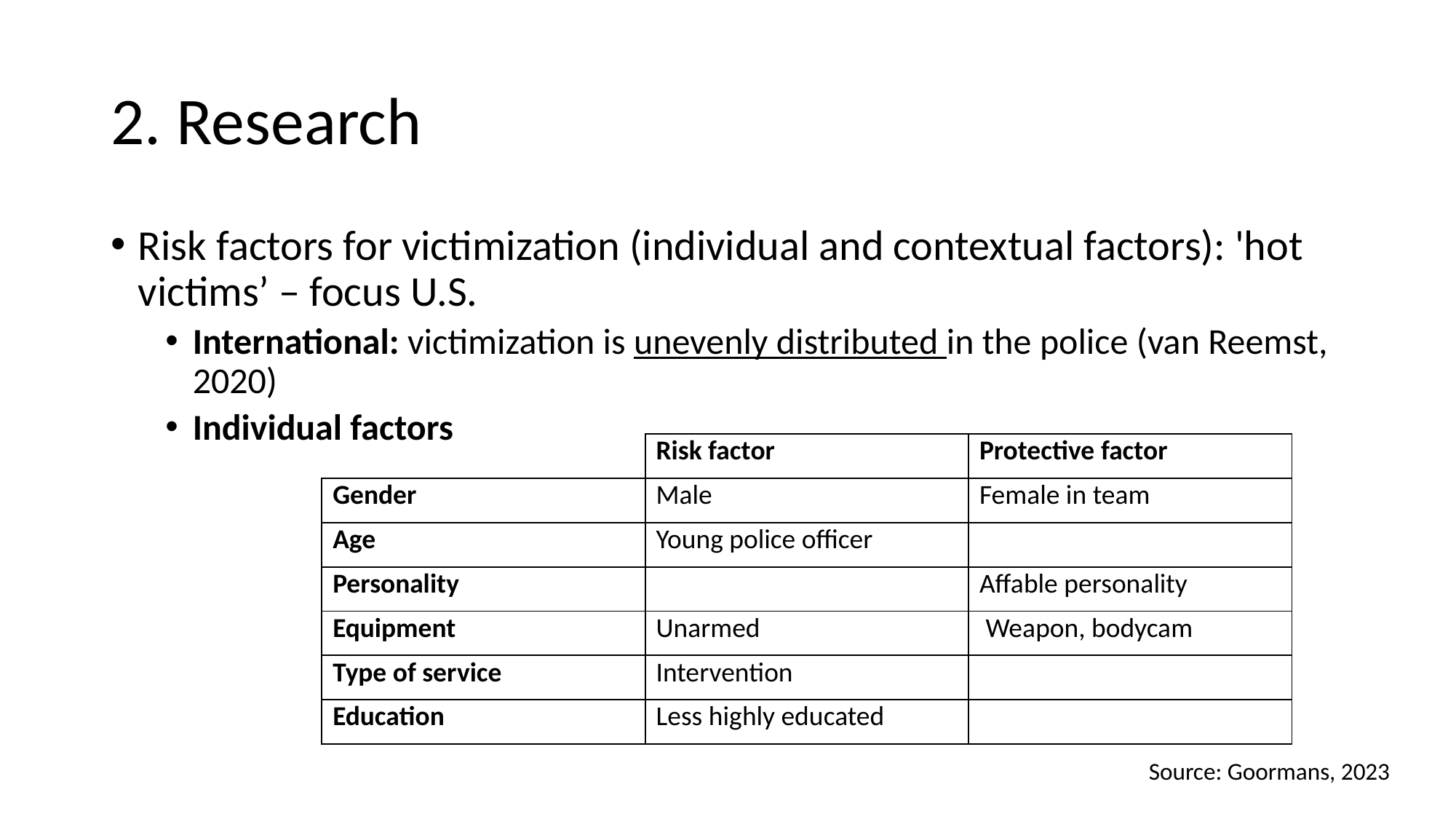

# 2. Research
Risk factors for victimization (individual and contextual factors): 'hot victims’ – focus U.S.
International: victimization is unevenly distributed in the police (van Reemst, 2020)
Individual factors
|  | Risk factor | Protective factor |
| --- | --- | --- |
| Gender | Male | Female in team |
| Age | Young police officer |  |
| Personality |  | Affable personality |
| Equipment | Unarmed | Weapon, bodycam |
| Type of service | Intervention |  |
| Education | Less highly educated |  |
Source: Goormans, 2023